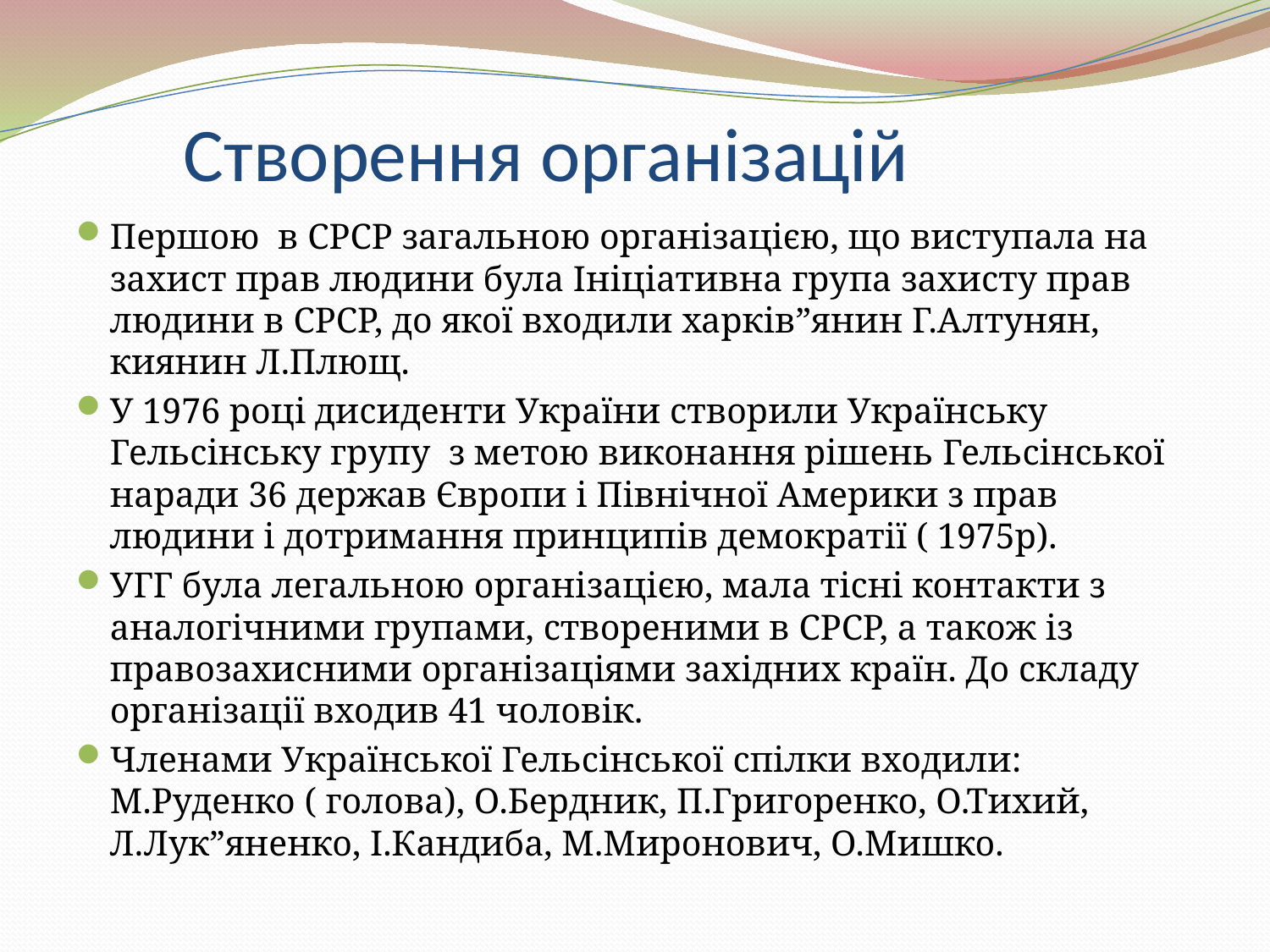

# Створення організацій
Першою  в СРСР загальною організацією, що виступала на захист прав людини була Ініціативна група захисту прав людини в СРСР, до якої входили харків”янин Г.Алтунян, киянин Л.Плющ.
У 1976 році дисиденти України створили Українську Гельсінську групу  з метою виконання рішень Гельсінської наради 36 держав Європи і Північної Америки з прав людини і дотримання принципів демократії ( 1975р).
УГГ була легальною організацією, мала тісні контакти з аналогічними групами, створеними в СРСР, а також із правозахисними організаціями західних країн. До складу організації входив 41 чоловік.
Членами Української Гельсінської спілки входили: М.Руденко ( голова), О.Бердник, П.Григоренко, О.Тихий, Л.Лук”яненко, І.Кандиба, М.Миронович, О.Мишко.